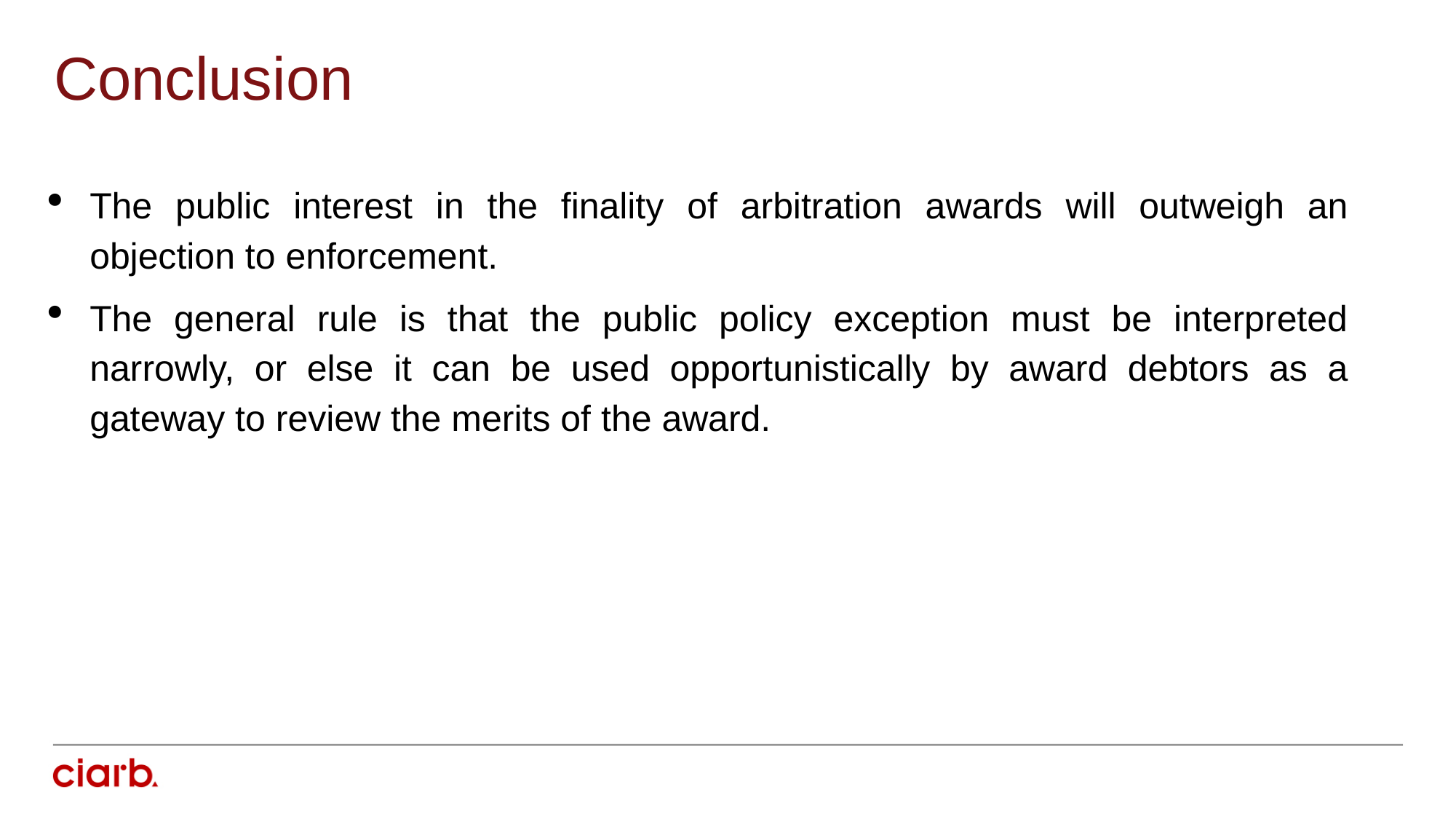

Conclusion
The public interest in the finality of arbitration awards will outweigh an objection to enforcement.
The general rule is that the public policy exception must be interpreted narrowly, or else it can be used opportunistically by award debtors as a gateway to review the merits of the award.